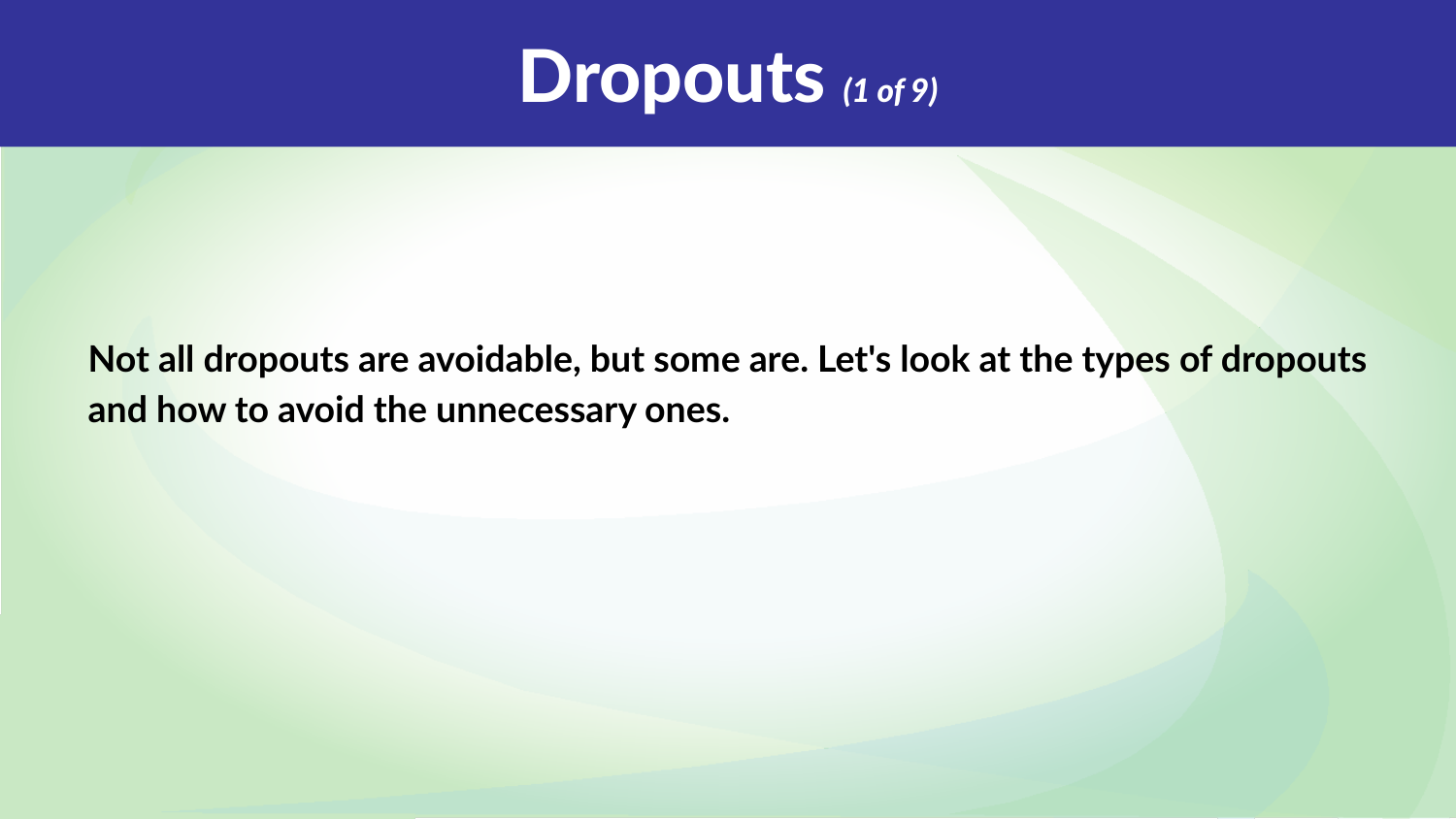

Dropouts (1 of 9)
Not all dropouts are avoidable, but some are. Let's look at the types of dropouts and how to avoid the unnecessary ones.